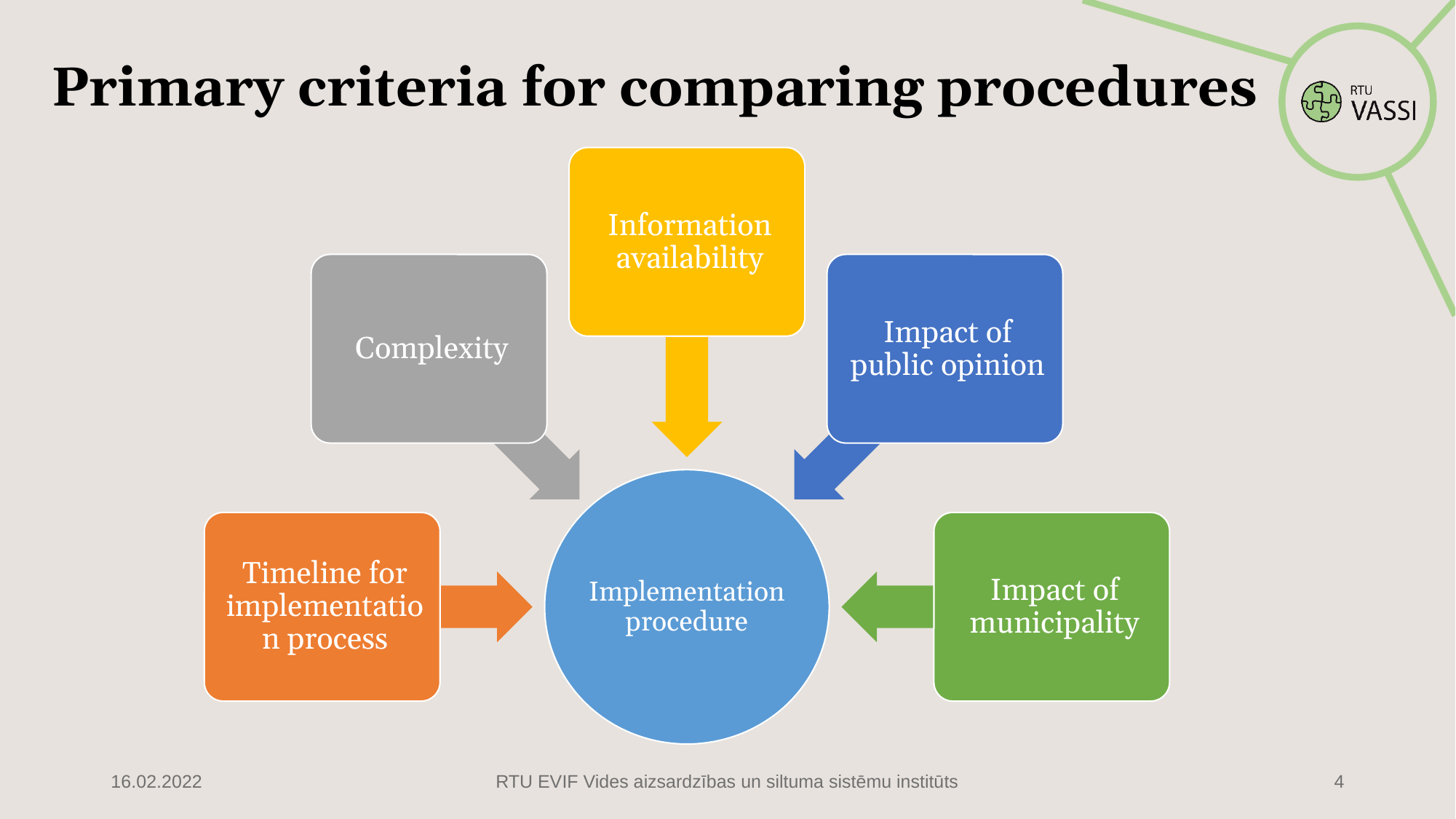

# Primary criteria for comparing procedures
Implementation procedure
Timeline for implementation process
Complexity
Information availability
Impact of public opinion
Impact of municipality
16.02.2022
RTU EVIF Vides aizsardzības un siltuma sistēmu institūts
4